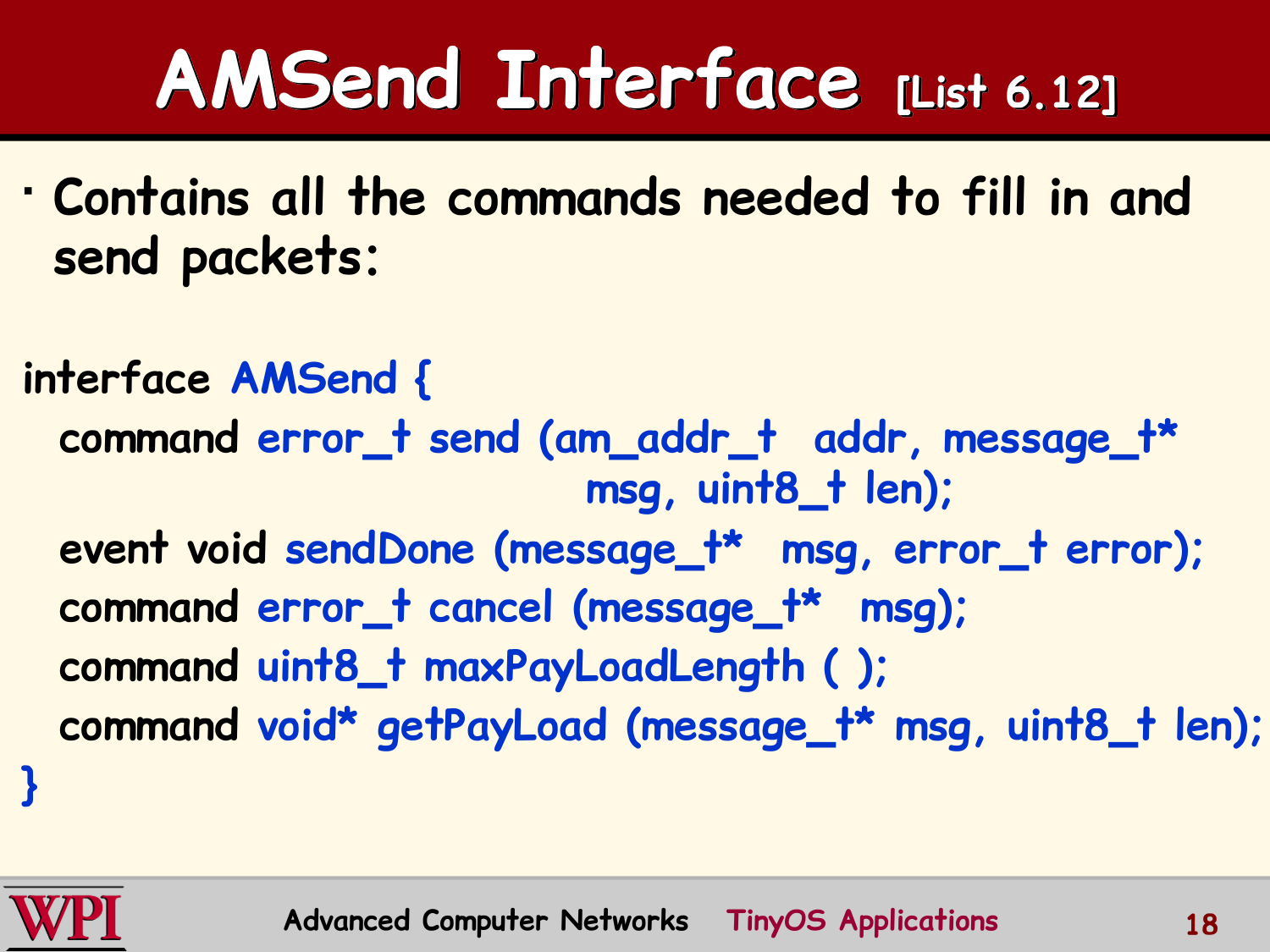

# AMSend Interface [List 6.12]
Contains all the commands needed to fill in and send packets:

interface AMSend {
  command error_t send (am_addr_t  addr, message_t*  	                      msg, uint8_t len);
  event void sendDone (message_t*  msg, error_t error);
  command error_t cancel (message_t*  msg);
  command uint8_t maxPayLoadLength ( );
  command void* getPayLoad (message_t* msg, uint8_t len);
}

Advanced Computer Networks   TinyOS Applications
18